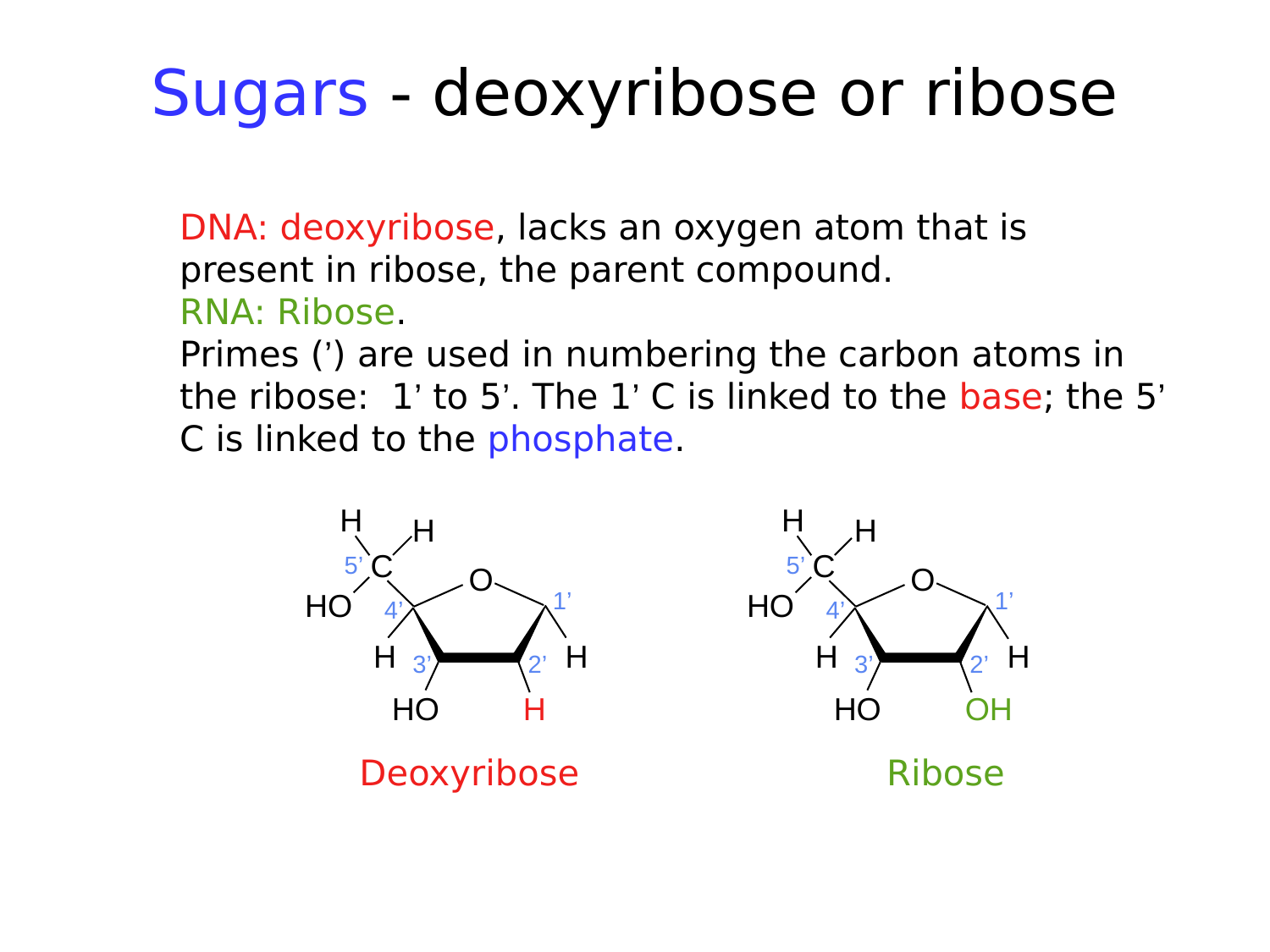

# Sugars - deoxyribose or ribose
DNA: deoxyribose, lacks an oxygen atom that is present in ribose, the parent compound.
RNA: Ribose.
Primes (’) are used in numbering the carbon atoms in the ribose:  1’ to 5’. The 1’ C is linked to the base; the 5’ C is linked to the phosphate.

H
H

C
5’
O

1’
HO

4’

H
H
3’
2’

HO
H
H
H

C
5’
O

1’
HO

4’

H
H
3’
2’

HO
OH
Deoxyribose
Ribose